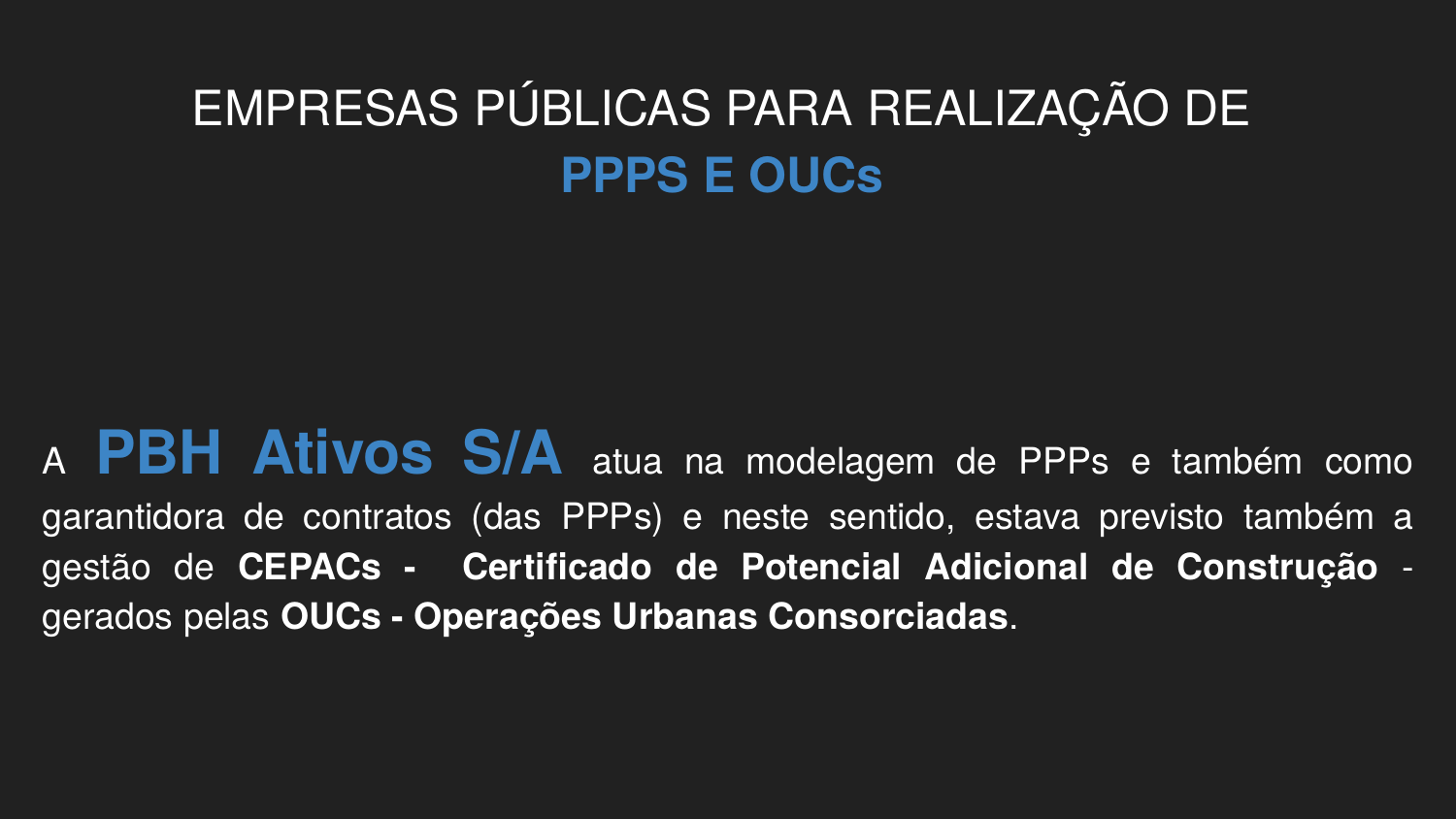

EMPRESAS PÚBLICAS PARA REALIZAÇÃO DE
PPPS E OUCs

A PBH Ativos S/A atua na modelagem de PPPs e também como garantidora de contratos (das PPPs) e neste sentido, estava previsto também a gestão de CEPACs -  Certificado de Potencial Adicional de Construção - gerados pelas OUCs - Operações Urbanas Consorciadas.